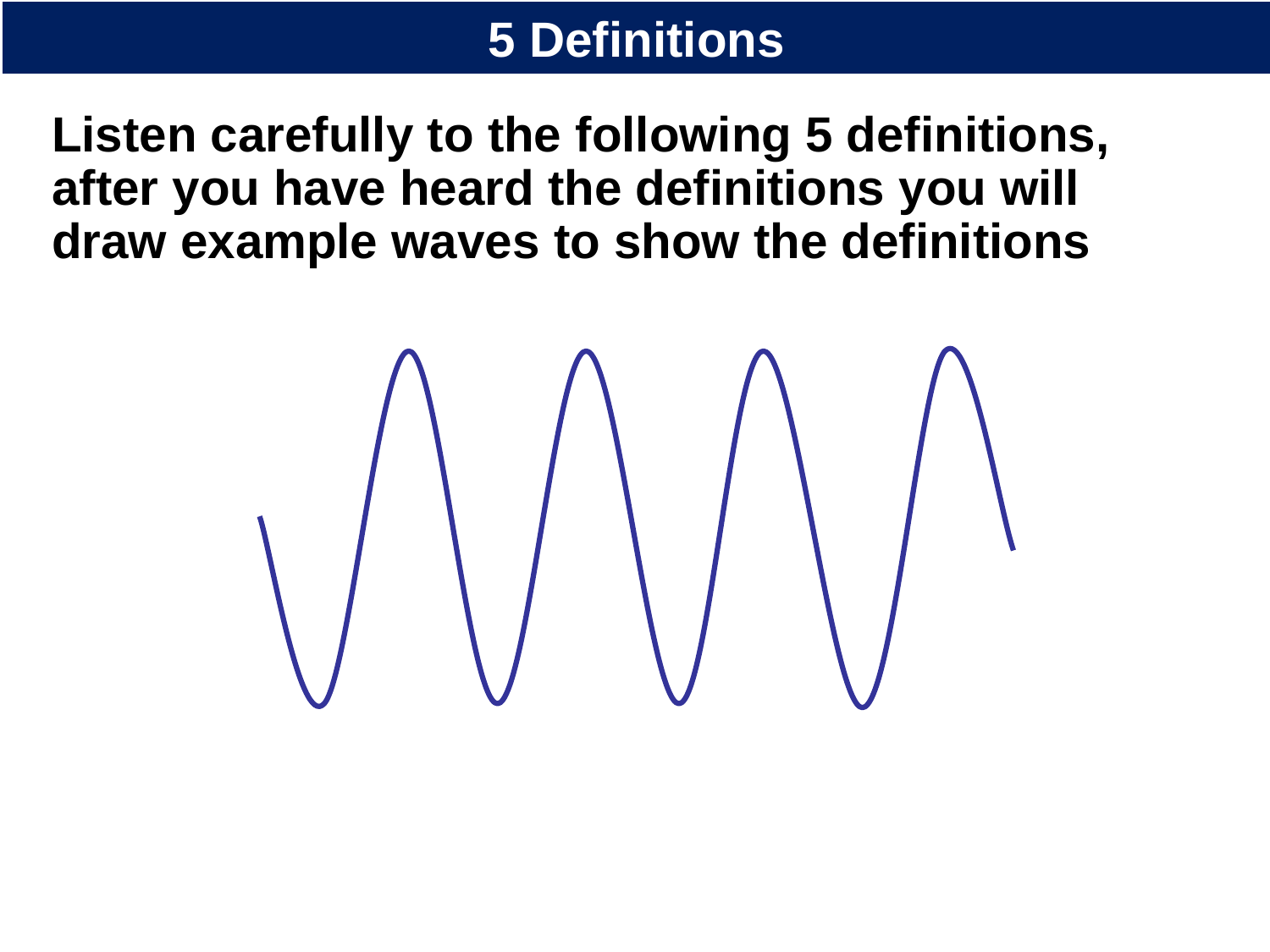

# 5 Definitions
Listen carefully to the following 5 definitions, after you have heard the definitions you will draw example waves to show the definitions